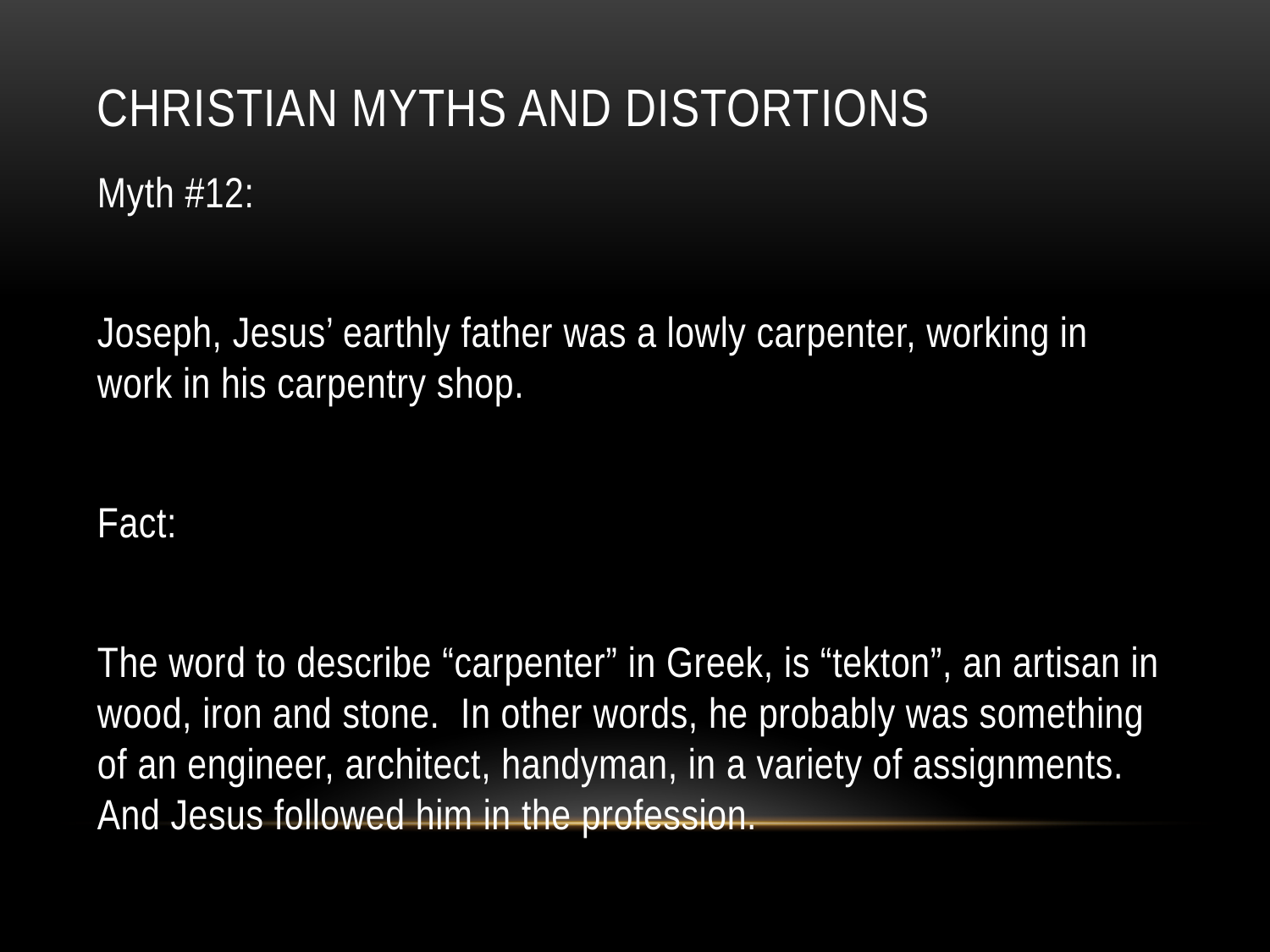

# Christian myths and distortions
Myth #12:

Joseph, Jesus’ earthly father was a lowly carpenter, working in work in his carpentry shop.

Fact:

The word to describe “carpenter” in Greek, is “tekton”, an artisan in wood, iron and stone.  In other words, he probably was something of an engineer, architect, handyman, in a variety of assignments.  And Jesus followed him in the profession.